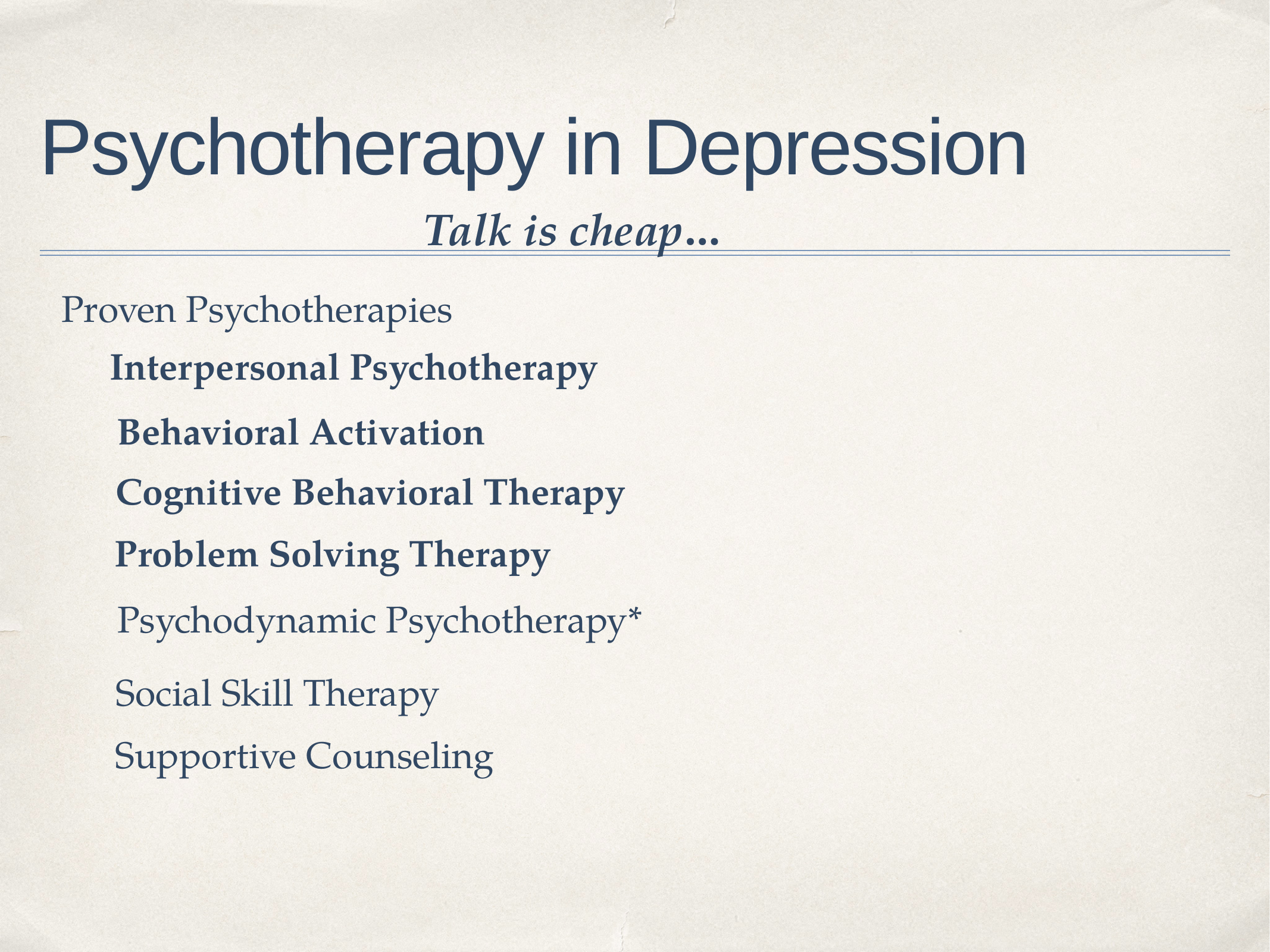

# Psychotherapy in Depression
Talk is cheap…
Proven Psychotherapies
Interpersonal Psychotherapy
Behavioral Activation
Cognitive Behavioral Therapy
Problem Solving Therapy
Psychodynamic Psychotherapy*
Social Skill Therapy
Supportive Counseling